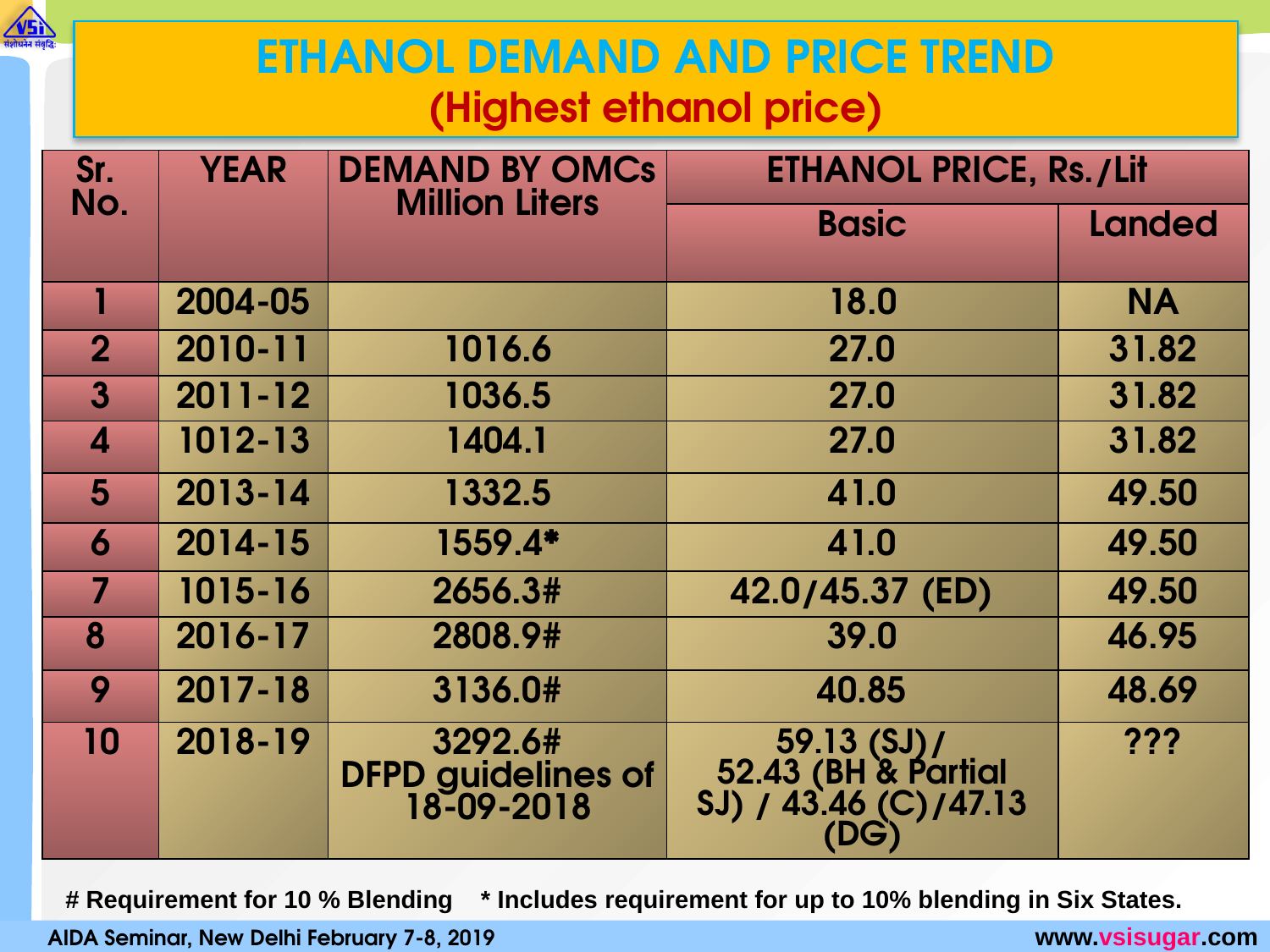

# ETHANOL DEMAND AND PRICE TREND (Highest ethanol price)
| Sr. No. | YEAR | DEMAND BY OMCs Million Liters | ETHANOL PRICE, Rs./Lit |  |
| --- | --- | --- | --- | --- |
|  |  |  | Basic | Landed |
| 1 | 2004-05 |  | 18.0 | NA |
| 2 | 2010-11 | 1016.6 | 27.0 | 31.82 |
| 3 | 2011-12 | 1036.5 | 27.0 | 31.82 |
| 4 | 1012-13 | 1404.1 | 27.0 | 31.82 |
| 5 | 2013-14 | 1332.5 | 41.0 | 49.50 |
| 6 | 2014-15 | 1559.4\* | 41.0 | 49.50 |
| 7 | 1015-16 | 2656.3# | 42.0/45.37 (ED) | 49.50 |
| 8 | 2016-17 | 2808.9# | 39.0 | 46.95 |
| 9 | 2017-18 | 3136.0# | 40.85 | 48.69 |
| 10 | 2018-19 | 3292.6# DFPD guidelines of 18-09-2018 | 59.13 (SJ)/ 52.43 (BH & Partial SJ) / 43.46 (C)/47.13 (DG) | ??? |
# Requirement for 10 % Blending    * Includes requirement for up to 10% blending in Six States.